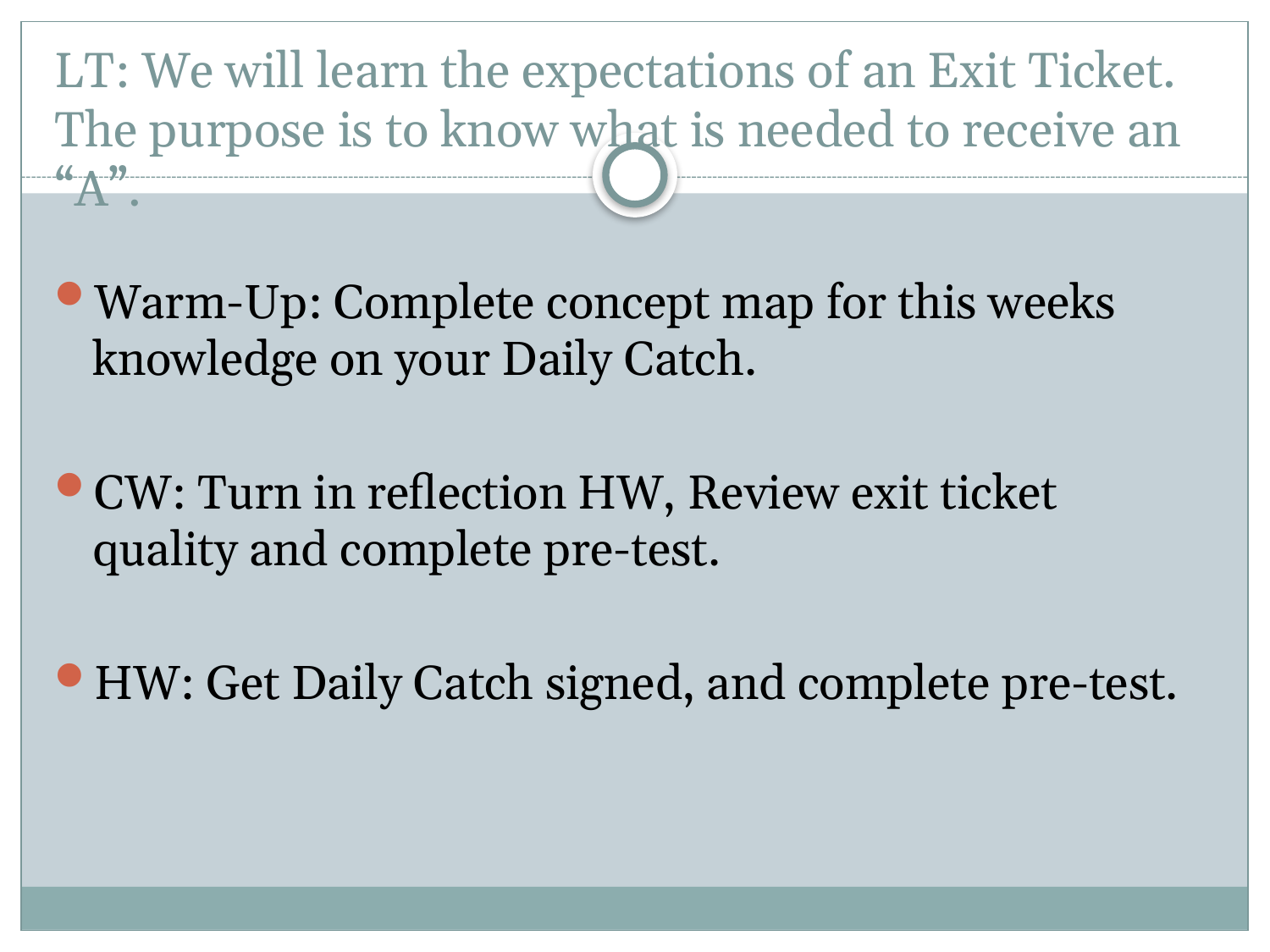

# LT: We will learn the expectations of an Exit Ticket. The purpose is to know what is needed to receive an “A”.
Warm-Up: Complete concept map for this weeks knowledge on your Daily Catch.

CW: Turn in reflection HW, Review exit ticket quality and complete pre-test.

HW: Get Daily Catch signed, and complete pre-test.